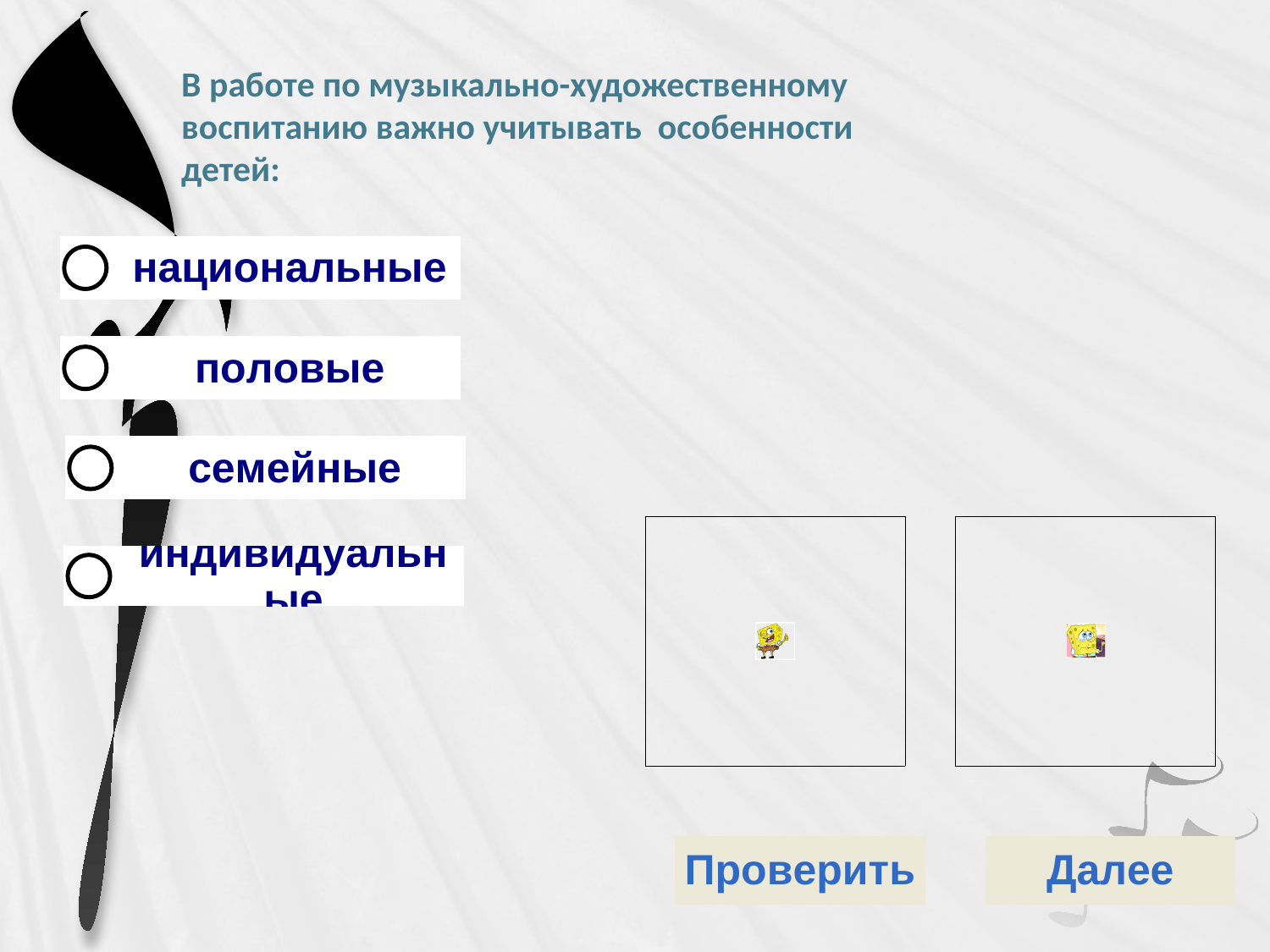

В работе по музыкально-художественному воспитанию важно учитывать  особенности детей: